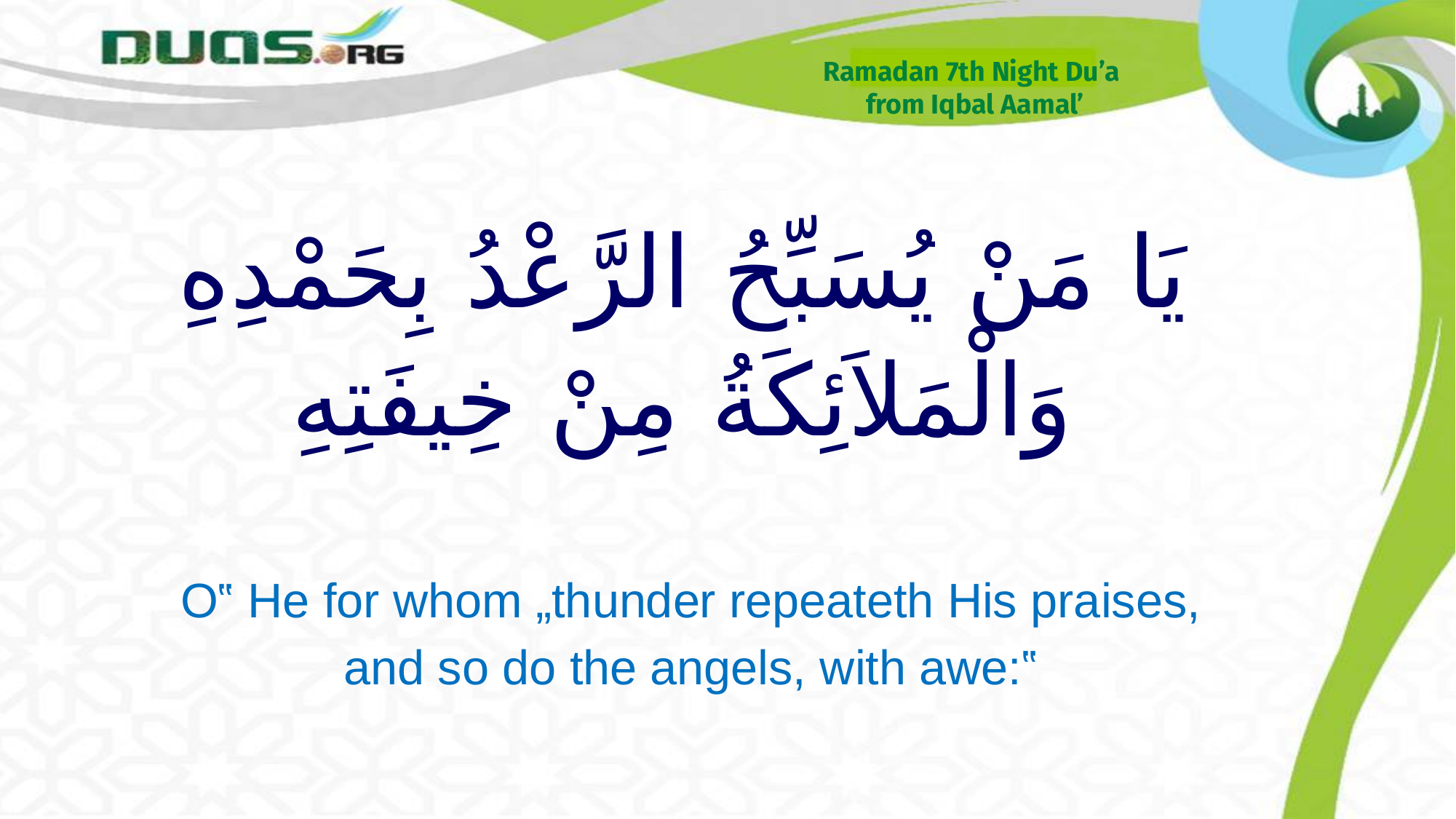

Ramadan 7th Night Du’a
from Iqbal Aamal’
# يَا مَنْ يُسَبِّحُ الرَّعْدُ بِحَمْدِهِ وَالْمَلاَئِكَةُ مِنْ خِيفَتِهِ
O‟ He for whom „thunder repeateth His praises, and so do the angels, with awe:‟